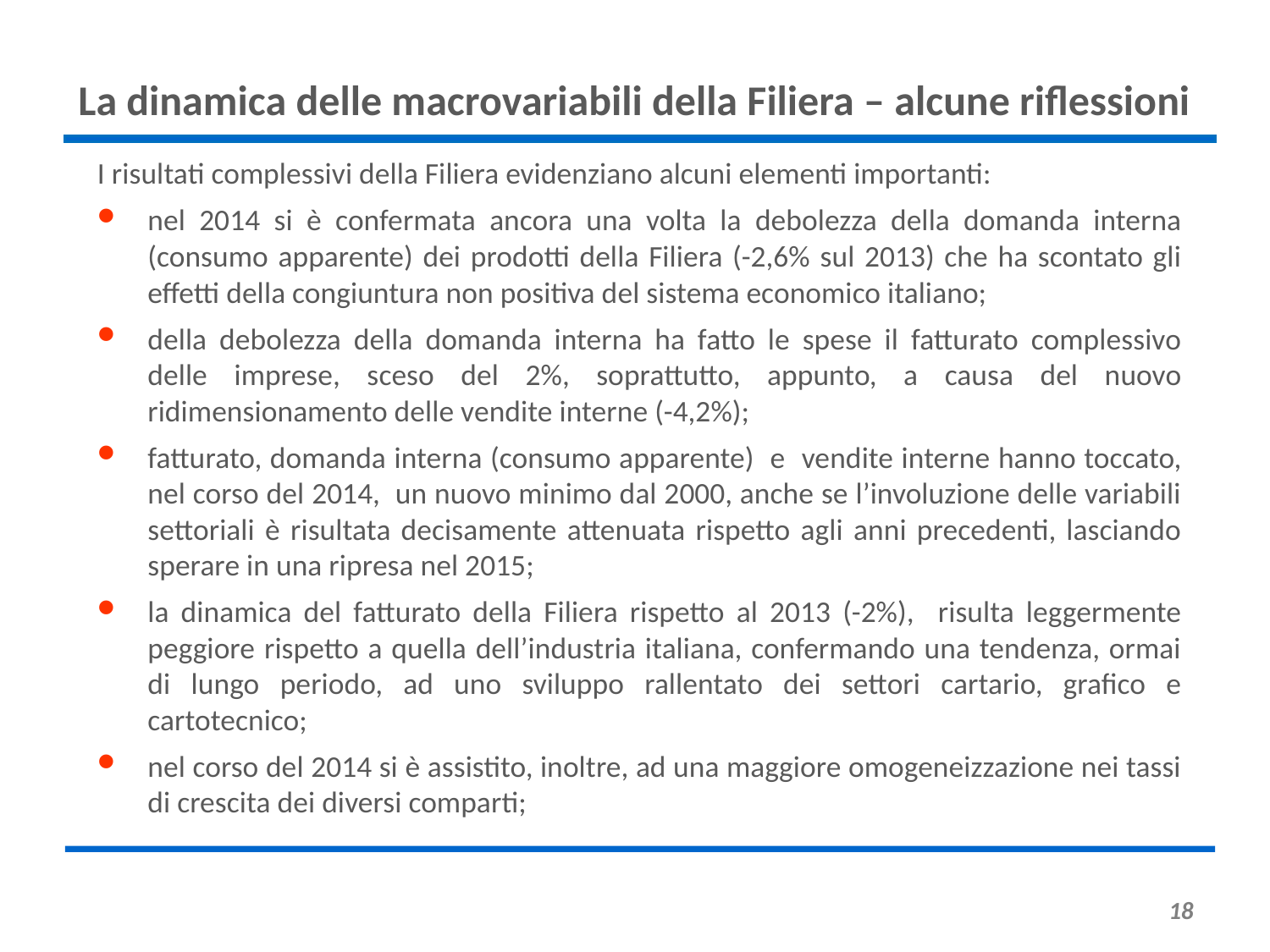

# La dinamica delle macrovariabili della Filiera – alcune riflessioni
I risultati complessivi della Filiera evidenziano alcuni elementi importanti:
nel 2014 si è confermata ancora una volta la debolezza della domanda interna (consumo apparente) dei prodotti della Filiera (-2,6% sul 2013) che ha scontato gli effetti della congiuntura non positiva del sistema economico italiano;
della debolezza della domanda interna ha fatto le spese il fatturato complessivo delle imprese, sceso del 2%, soprattutto, appunto, a causa del nuovo ridimensionamento delle vendite interne (-4,2%);
fatturato, domanda interna (consumo apparente)  e  vendite interne hanno toccato, nel corso del 2014,  un nuovo minimo dal 2000, anche se l’involuzione delle variabili settoriali è risultata decisamente attenuata rispetto agli anni precedenti, lasciando sperare in una ripresa nel 2015;
la dinamica del fatturato della Filiera rispetto al 2013 (-2%),  risulta leggermente peggiore rispetto a quella dell’industria italiana, confermando una tendenza, ormai di lungo periodo, ad uno sviluppo rallentato dei settori cartario, grafico e cartotecnico;
nel corso del 2014 si è assistito, inoltre, ad una maggiore omogeneizzazione nei tassi di crescita dei diversi comparti;
18